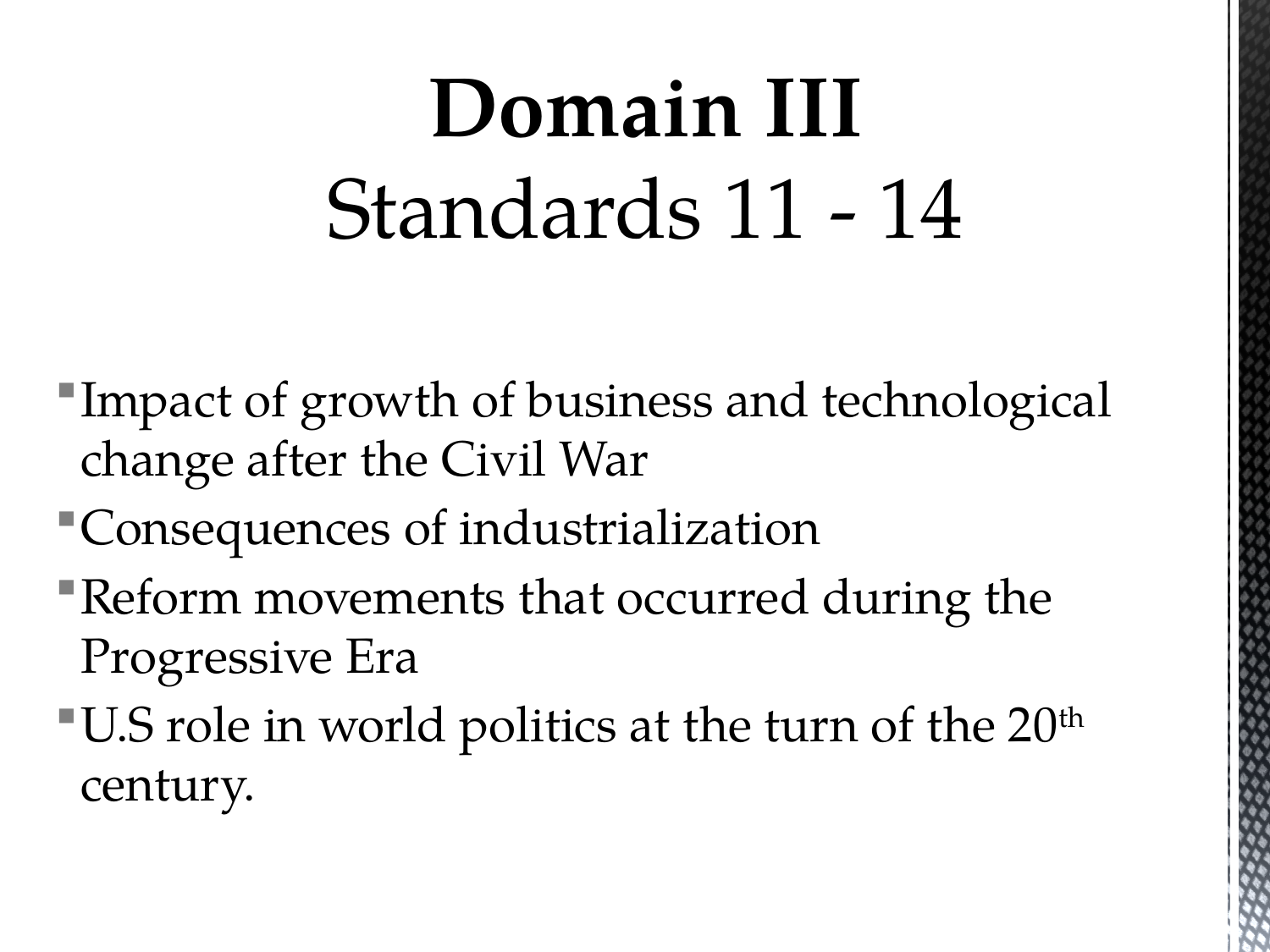

# Domain III Standards 11 - 14
Impact of growth of business and technological change after the Civil War
Consequences of industrialization
Reform movements that occurred during the Progressive Era
U.S role in world politics at the turn of the 20th century.